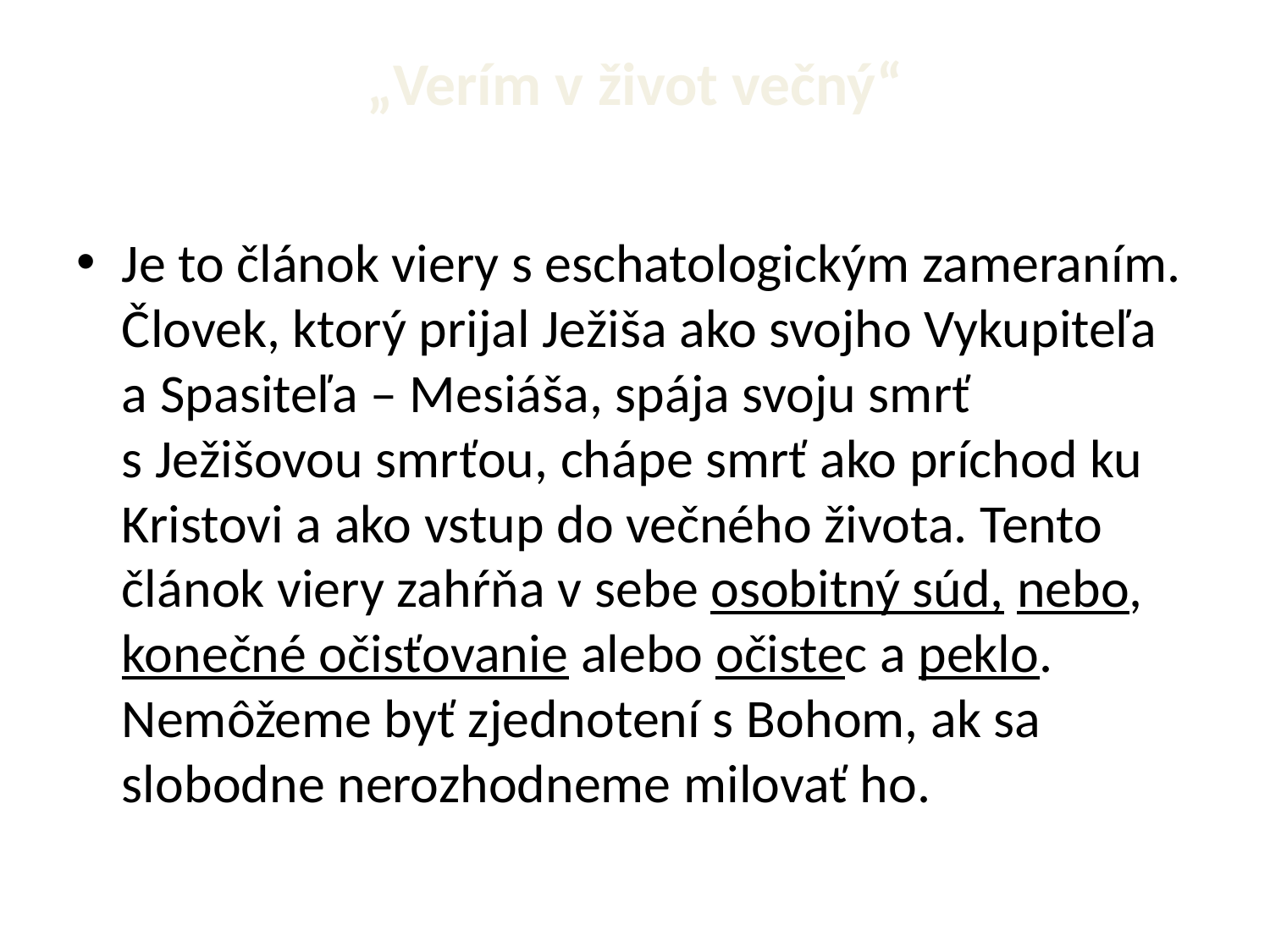

# „Verím v život večný“
Je to článok viery s eschatologickým zameraním. Človek, ktorý prijal Ježiša ako svojho Vykupiteľa a Spasiteľa – Mesiáša, spája svoju smrť s Ježišovou smrťou, chápe smrť ako príchod ku Kristovi a ako vstup do večného života. Tento článok viery zahŕňa v sebe osobitný súd, nebo, konečné očisťovanie alebo očistec a peklo. Nemôžeme byť zjednotení s Bohom, ak sa slobodne nerozhodneme milovať ho.